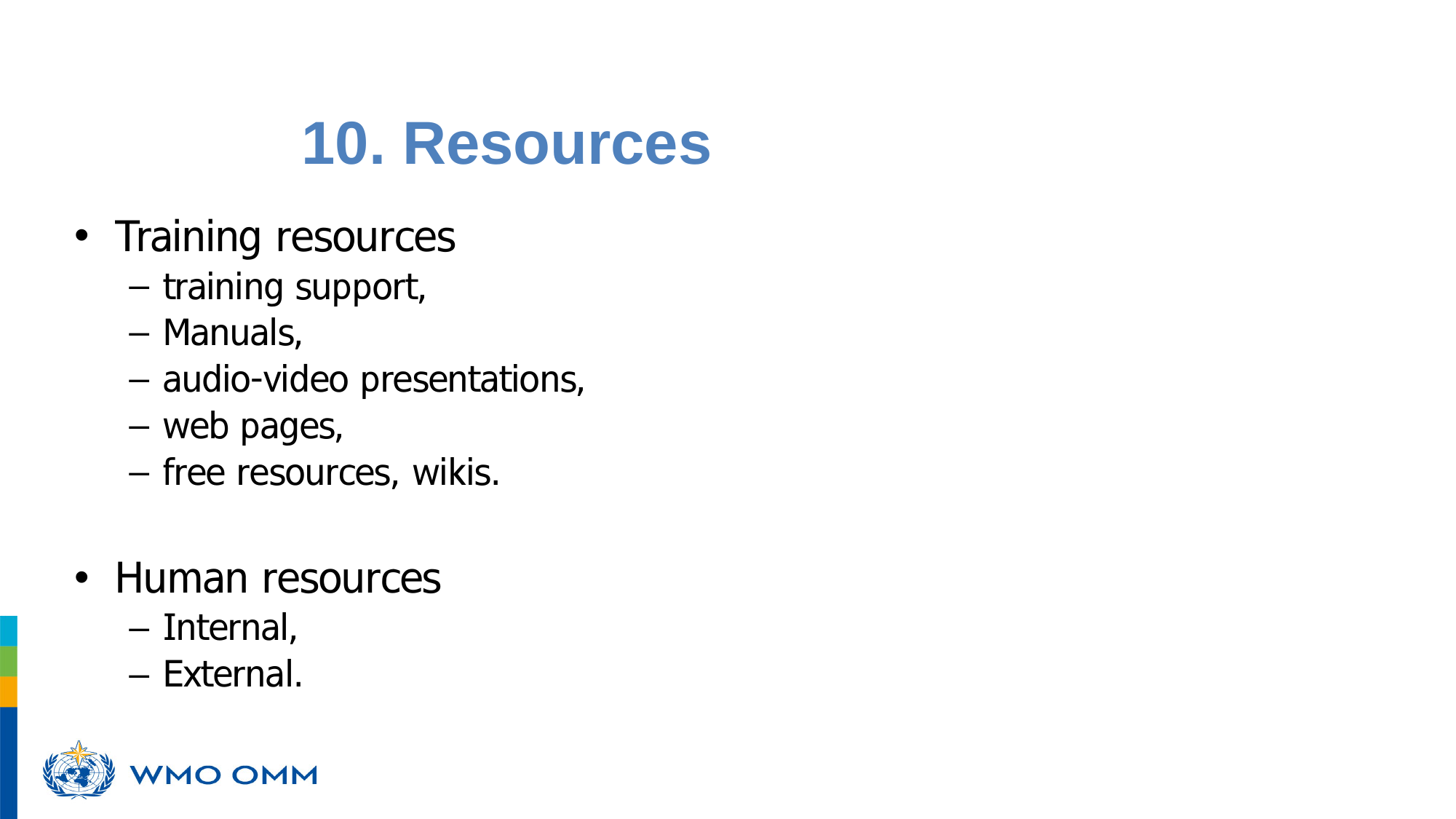

10. Resources
poursuivront un développement durable grâce aux meilleurs services possible, tant sur terre qu’en mer et dans les airs
Training resources
training support,
Manuals,
audio-video presentations,
web pages,
free resources, wikis.

Human resources
Internal,
External.